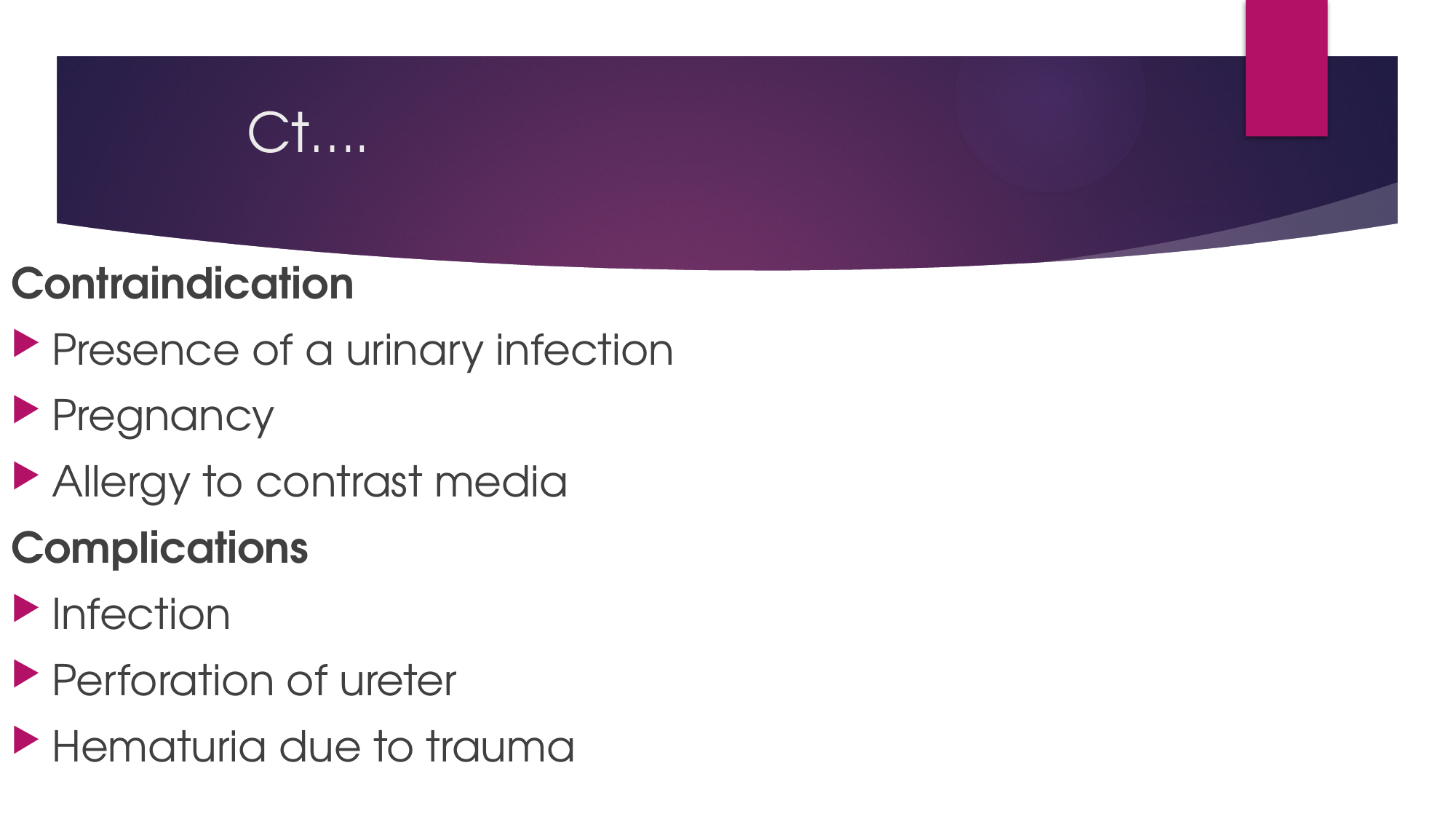

# Ct….
Contraindication
Presence of a urinary infection
Pregnancy
Allergy to contrast media
Complications
Infection
Perforation of ureter
Hematuria due to trauma